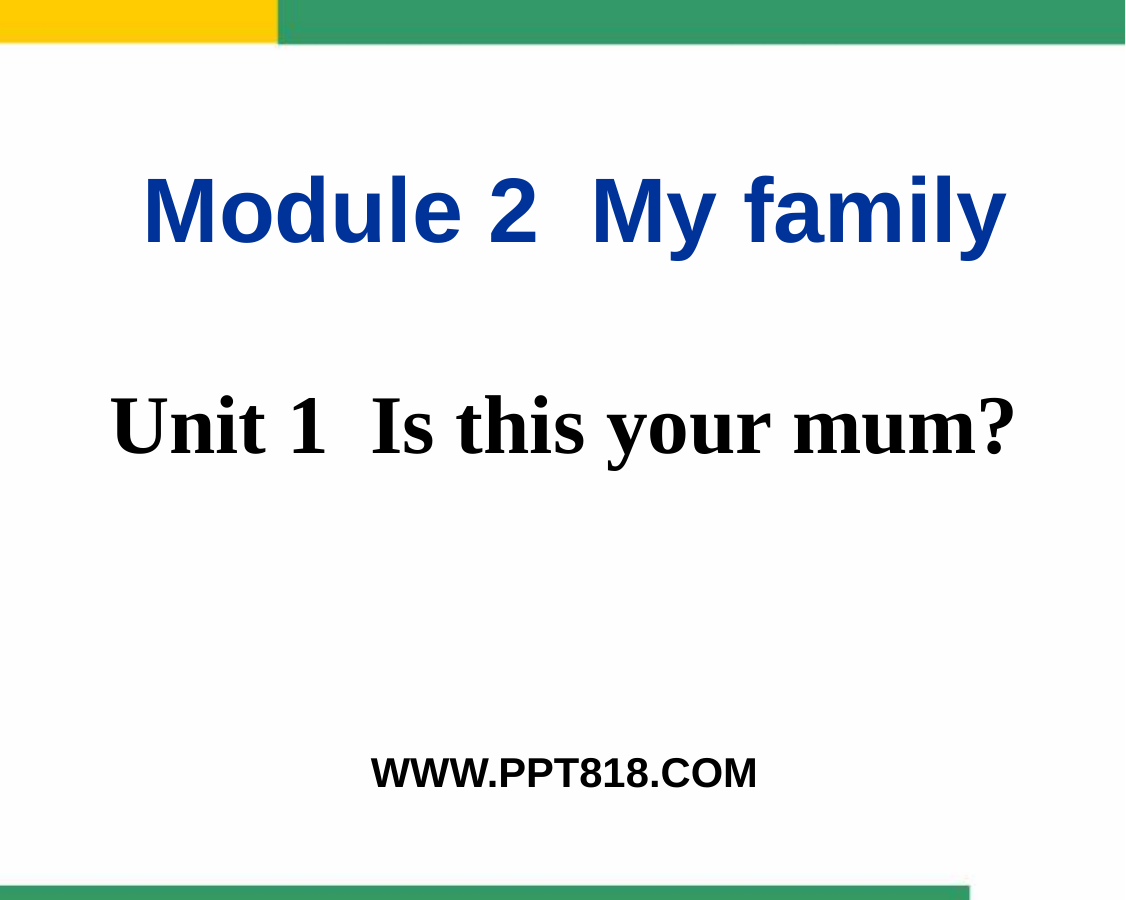

Module 2  My family

Unit 1  Is this your mum?
WWW.PPT818.COM